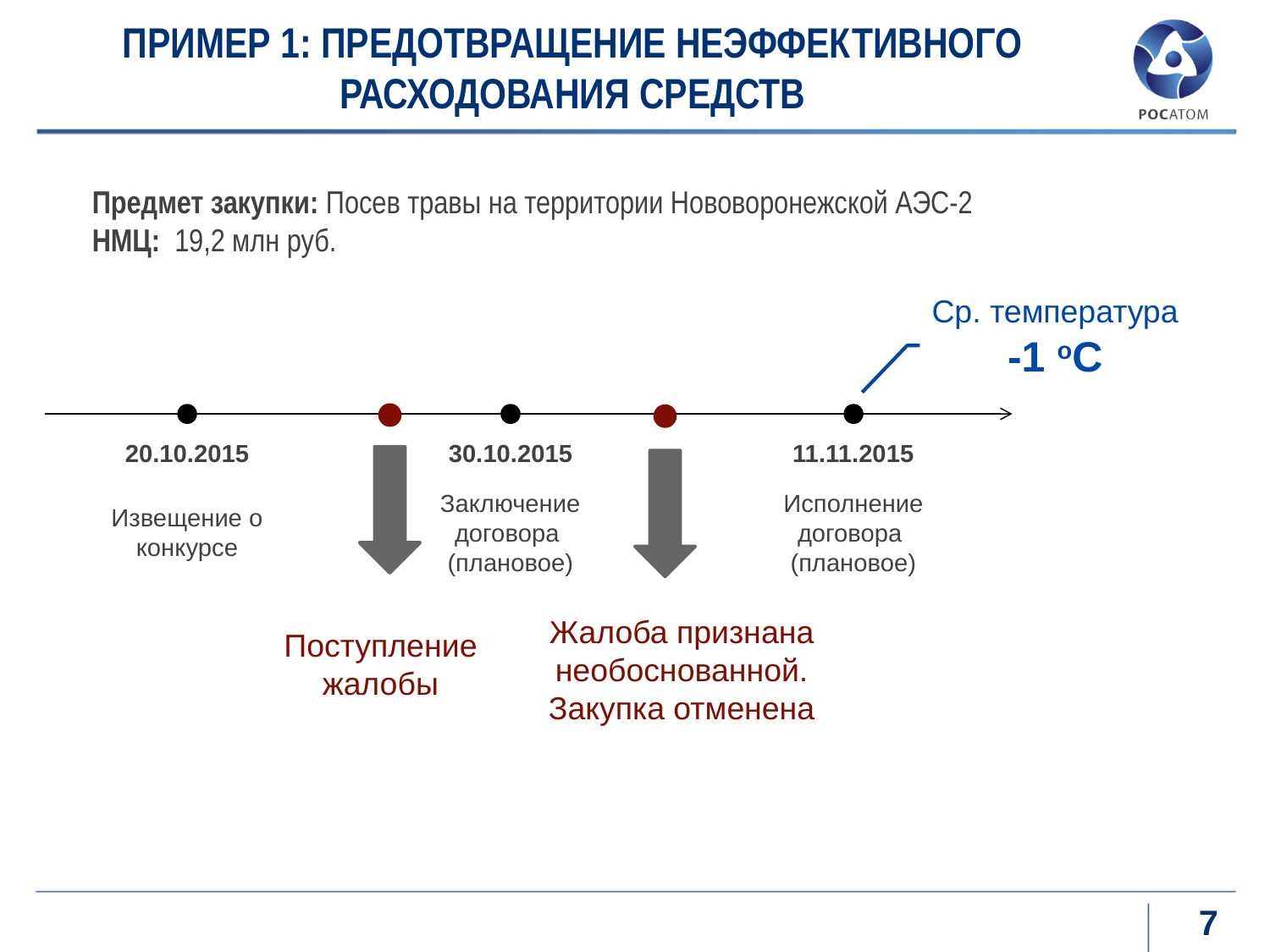

# ПРИМЕР 1: ПРЕДОТВРАЩЕНИЕ НЕЭФФЕКТИВНОГО РАСХОДОВАНИЯ СРЕДСТВ
Предмет закупки: Посев травы на территории Нововоронежской АЭС-2
НМЦ:  19,2 млн руб.
Ср. температура
-1 оС

20.10.2015
30.10.2015
11.11.2015

Заключение договора
(плановое)
Исполнение договора
(плановое)
Извещение о конкурсе

Поступление жалобы
Жалоба признана необоснованной.
Закупка отменена
7